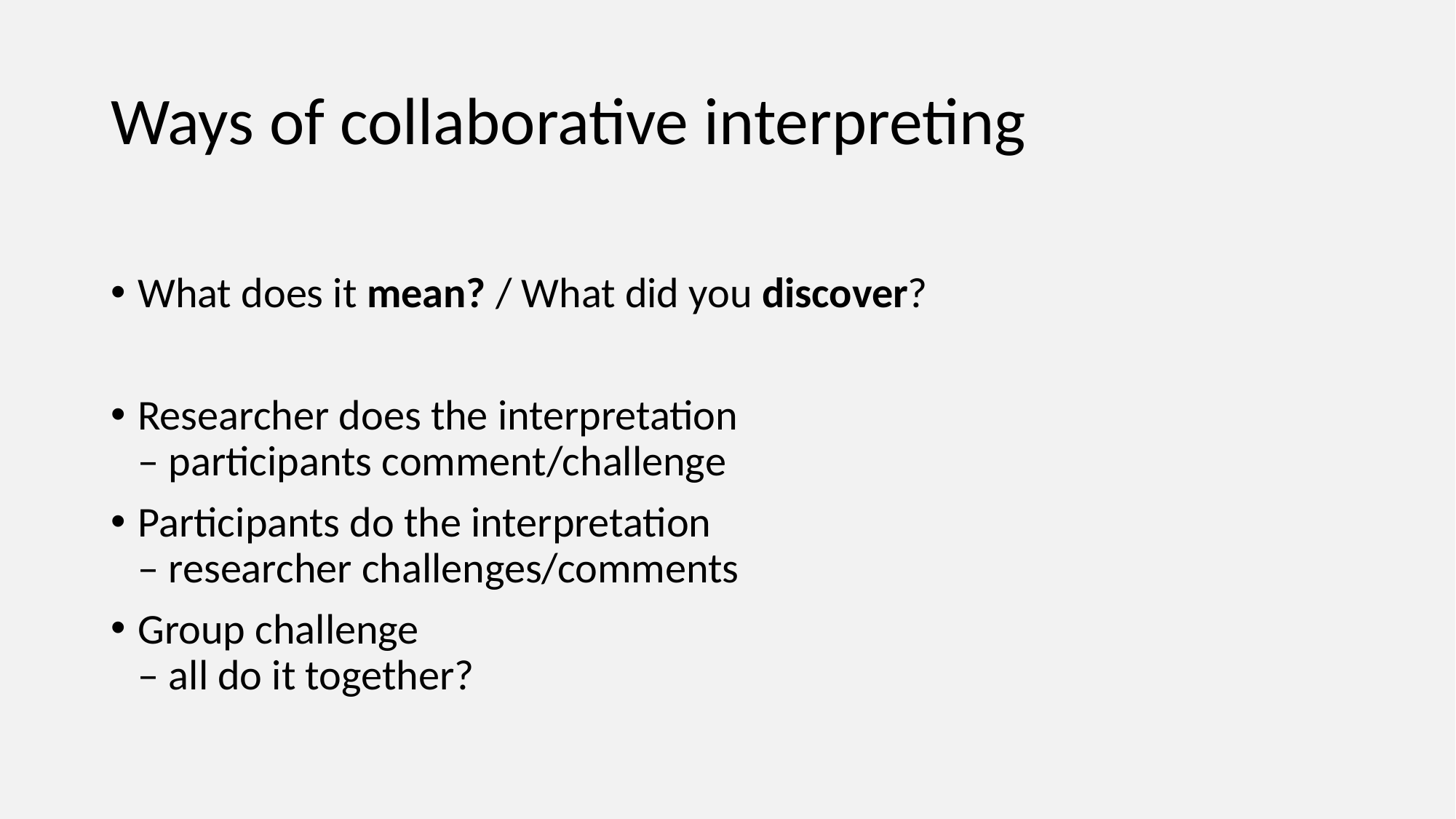

Ways of collaborative interpreting

What does it mean? / What did you discover?

Researcher does the interpretation
– participants comment/challenge
Participants do the interpretation
– researcher challenges/comments
Group challenge
– all do it together?